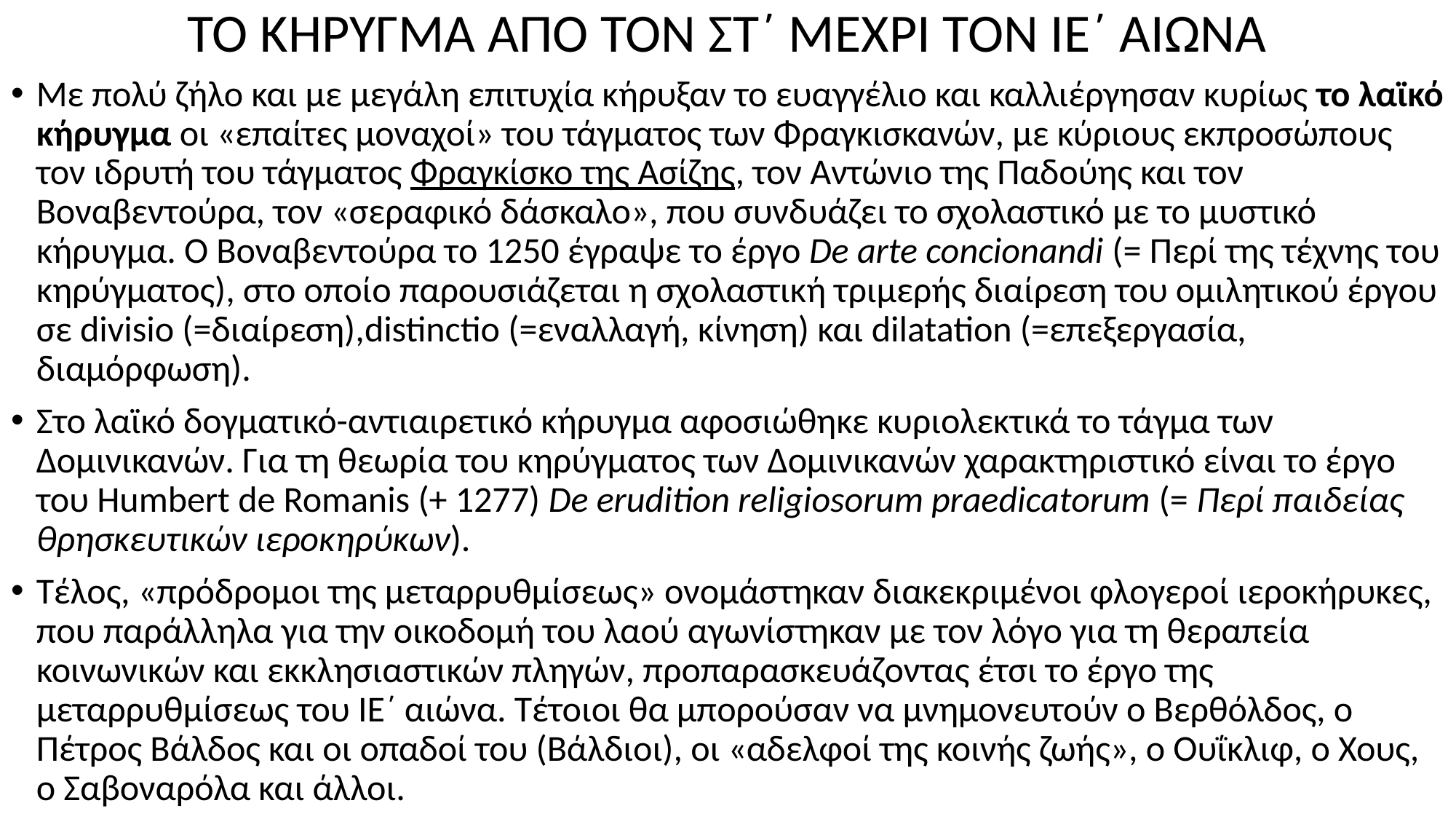

# ΤΟ ΚΗΡΥΓΜΑ ΑΠΟ ΤΟΝ ΣΤ΄ ΜΕΧΡΙ ΤΟΝ ΙΕ΄ ΑΙΩΝΑ
Με πολύ ζήλο και με μεγάλη επιτυχία κήρυξαν το ευαγγέλιο και καλλιέργησαν κυρίως το λαϊκό κήρυγμα οι «επαίτες μοναχοί» του τάγματος των Φραγκισκανών, με κύριους εκπροσώπους τον ιδρυτή του τάγματος Φραγκίσκο της Ασίζης, τον Αντώνιο της Παδούης και τον Βοναβεντούρα, τον «σεραφικό δάσκαλο», που συνδυάζει το σχολαστικό με το μυστικό κήρυγμα. Ο Βοναβεντούρα τo 1250 έγραψε το έργο De arte concionandi (= Περί της τέχνης του κηρύγματος), στο οποίο παρουσιάζεται η σχολαστική τριμερής διαίρεση του ομιλητικού έργου σε divisio (=διαίρεση),distinctio (=εναλλαγή, κίνηση) και dilatation (=επεξεργασία, διαμόρφωση).
Στο λαϊκό δογματικό-αντιαιρετικό κήρυγμα αφοσιώθηκε κυριολεκτικά το τάγμα των Δομινικανών. Για τη θεωρία του κηρύγματος των Δομινικανών χαρακτηριστικό είναι το έργο του Humbert de Romanis (+ 1277) De erudition religiosorum praedicatorum (= Περί παιδείας θρησκευτικών ιεροκηρύκων).
Τέλος, «πρόδρομοι της μεταρρυθμίσεως» ονομάστηκαν διακεκριμένοι φλογεροί ιεροκήρυκες, που παράλληλα για την οικοδομή του λαού αγωνίστηκαν με τον λόγο για τη θεραπεία κοινωνικών και εκκλησιαστικών πληγών, προπαρασκευάζοντας έτσι το έργο της μεταρρυθμίσεως του ΙΕ΄ αιώνα. Τέτοιοι θα μπορούσαν να μνημονευτούν ο Βερθόλδος, ο Πέτρος Βάλδος και οι οπαδοί του (Βάλδιοι), οι «αδελφοί της κοινής ζωής», ο Ουΐκλιφ, ο Χους, ο Σαβοναρόλα και άλλοι.